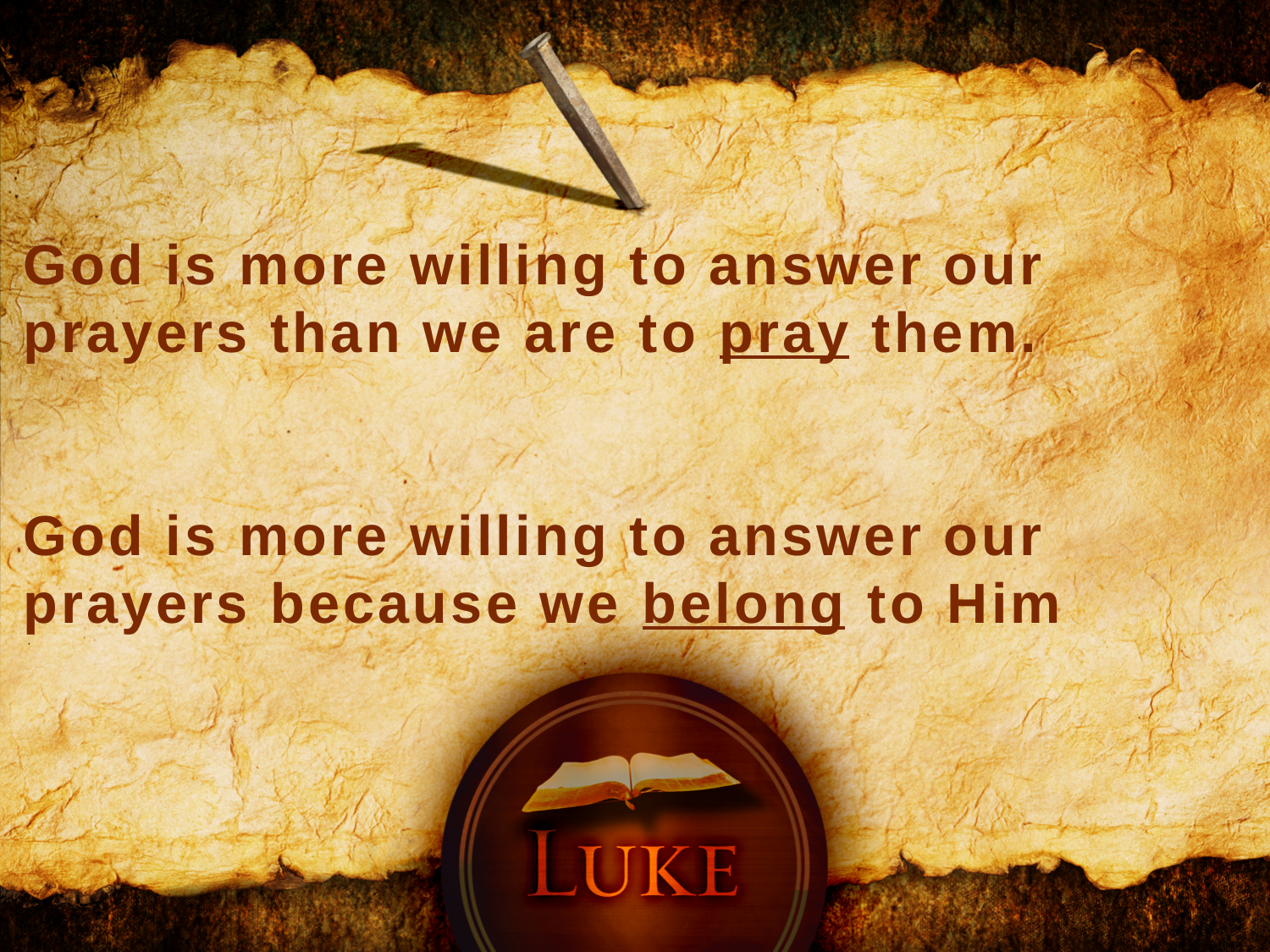

God is more willing to answer our prayers than we are to pray them.

God is more willing to answer our prayers because we belong to Him